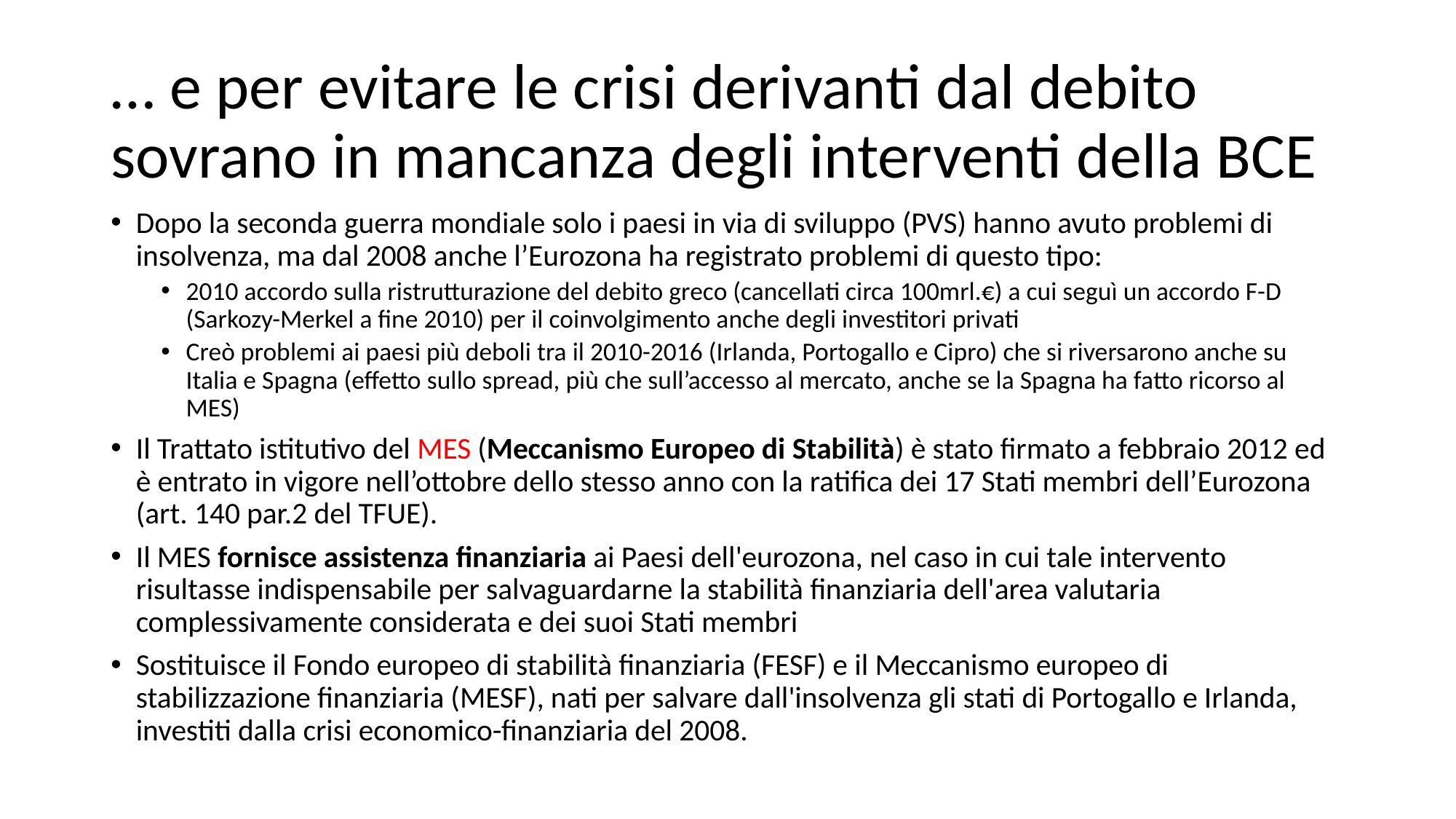

# … e per evitare le crisi derivanti dal debito sovrano in mancanza degli interventi della BCE
Dopo la seconda guerra mondiale solo i paesi in via di sviluppo (PVS) hanno avuto problemi di insolvenza, ma dal 2008 anche l’Eurozona ha registrato problemi di questo tipo:
2010 accordo sulla ristrutturazione del debito greco (cancellati circa 100mrl.€) a cui seguì un accordo F-D (Sarkozy-Merkel a fine 2010) per il coinvolgimento anche degli investitori privati
Creò problemi ai paesi più deboli tra il 2010-2016 (Irlanda, Portogallo e Cipro) che si riversarono anche su Italia e Spagna (effetto sullo spread, più che sull’accesso al mercato, anche se la Spagna ha fatto ricorso al MES)
Il Trattato istitutivo del MES (Meccanismo Europeo di Stabilità) è stato firmato a febbraio 2012 ed è entrato in vigore nell’ottobre dello stesso anno con la ratifica dei 17 Stati membri dell’Eurozona (art. 140 par.2 del TFUE).
Il MES fornisce assistenza finanziaria ai Paesi dell'eurozona, nel caso in cui tale intervento risultasse indispensabile per salvaguardarne la stabilità finanziaria dell'area valutaria complessivamente considerata e dei suoi Stati membri
Sostituisce il Fondo europeo di stabilità finanziaria (FESF) e il Meccanismo europeo di stabilizzazione finanziaria (MESF), nati per salvare dall'insolvenza gli stati di Portogallo e Irlanda, investiti dalla crisi economico-finanziaria del 2008.